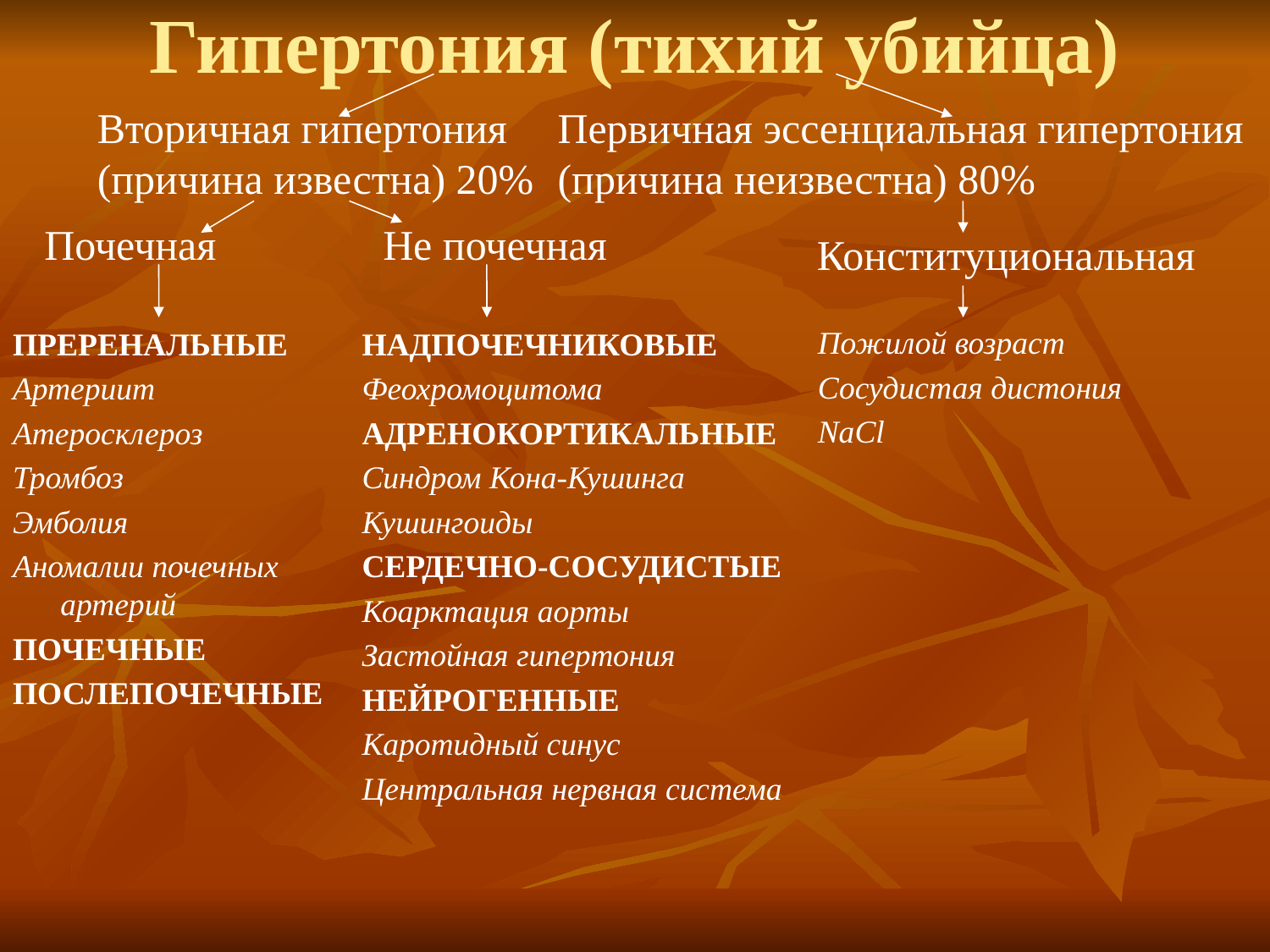

# Гипертония (тихий убийца)

Вторичная гипертония (причина известна) 20%
Первичная эссенциальная гипертония (причина неизвестна) 80%

Почечная
Не почечная
Конституциональная

Пожилой возраст
Сосудистая дистония
NaCl
ПРЕРЕНАЛЬНЫЕ
Артериит
Атеросклероз
Тромбоз
Эмболия
Аномалии почечных артерий
ПОЧЕЧНЫЕ
ПОСЛЕПОЧЕЧНЫЕ
НАДПОЧЕЧНИКОВЫЕ
Феохромоцитома
АДРЕНОКОРТИКАЛЬНЫЕ
Синдром Кона-Кушинга
Кушингоиды
СЕРДЕЧНО-СОСУДИСТЫЕ
Коарктация аорты
Застойная гипертония
НЕЙРОГЕННЫЕ
Каротидный синус
Центральная нервная система